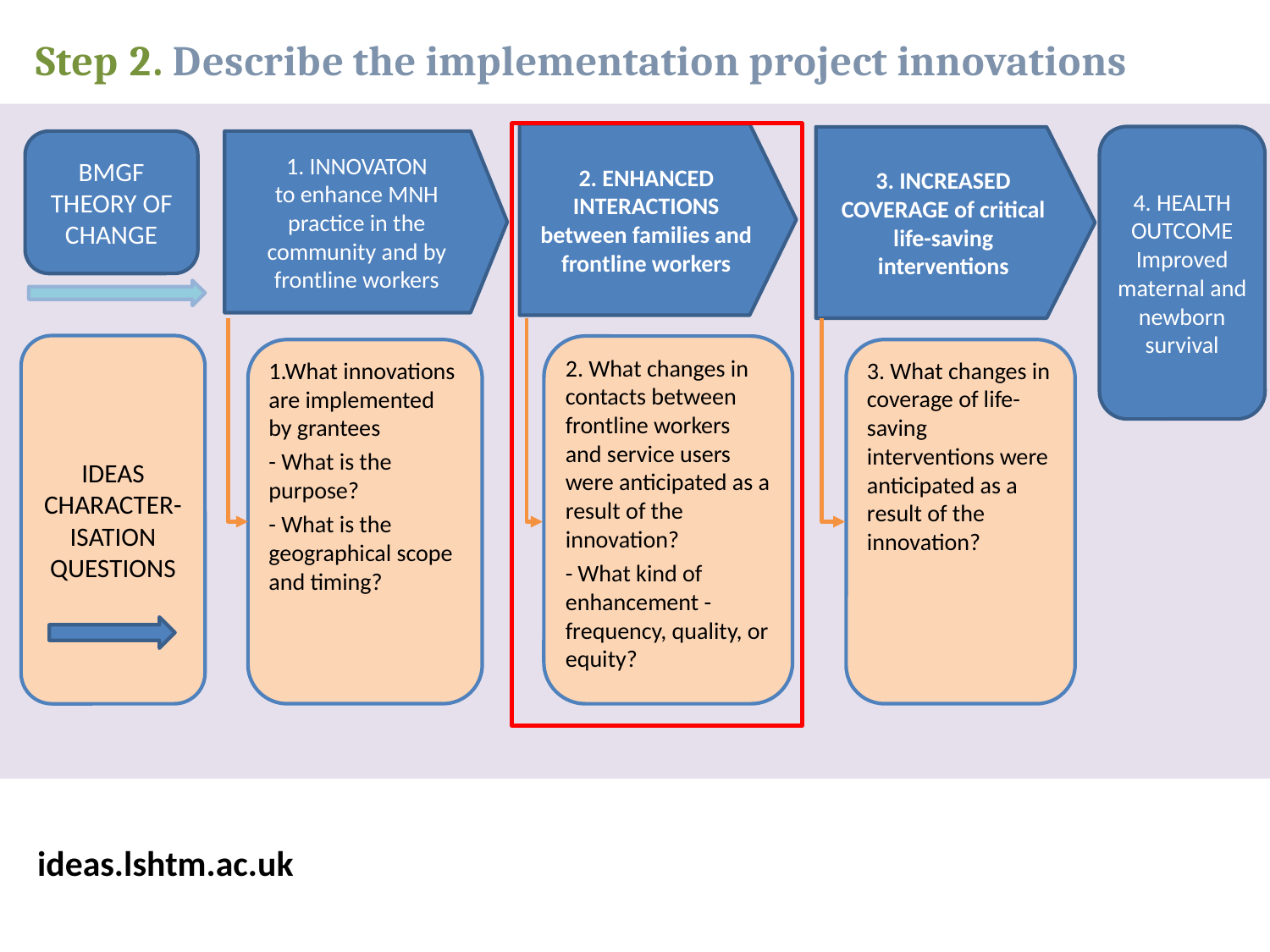

Step 2. Describe the implementation project innovations

2. ENHANCED INTERACTIONS between families and frontline workers
4. HEALTH OUTCOME
Improved maternal and newborn survival
3. INCREASED COVERAGE of critical life-saving interventions
BMGF THEORY OF CHANGE
1. INNOVATON
to enhance MNH practice in the community and by frontline workers

IDEAS CHARACTER-ISATION QUESTIONS
1.What innovations are implemented by grantees
- What is the purpose?
- What is the geographical scope and timing?
3. What changes in coverage of life-saving interventions were anticipated as a result of the innovation?

2. What changes in contacts between frontline workers and service users were anticipated as a result of the innovation?
- What kind of enhancement - frequency, quality, or equity?
ideas.lshtm.ac.uk